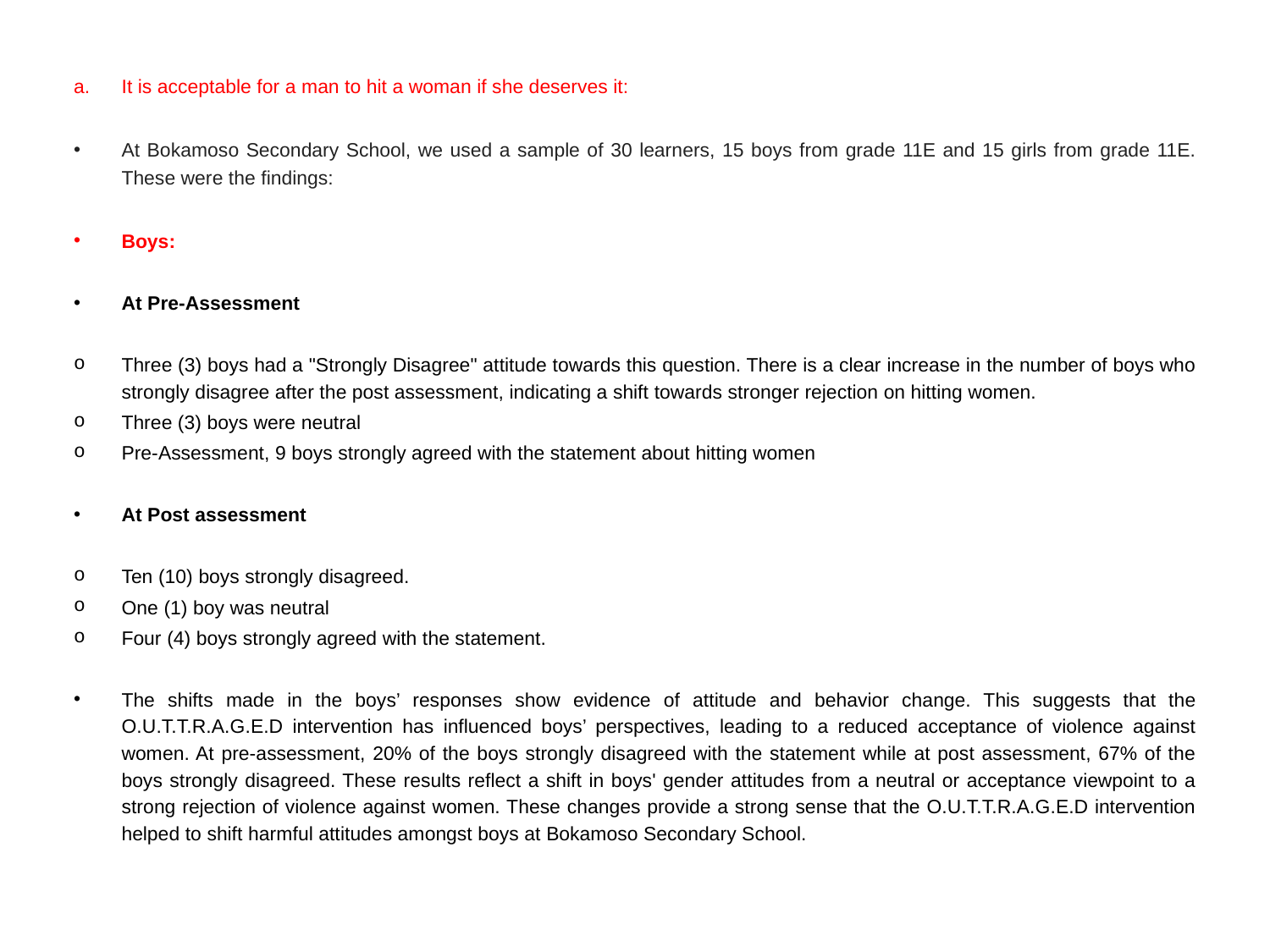

It is acceptable for a man to hit a woman if she deserves it:
At Bokamoso Secondary School, we used a sample of 30 learners, 15 boys from grade 11E and 15 girls from grade 11E. These were the findings:
Boys:
At Pre-Assessment
Three (3) boys had a "Strongly Disagree" attitude towards this question. There is a clear increase in the number of boys who strongly disagree after the post assessment, indicating a shift towards stronger rejection on hitting women.
Three (3) boys were neutral
Pre-Assessment, 9 boys strongly agreed with the statement about hitting women
At Post assessment
Ten (10) boys strongly disagreed.
One (1) boy was neutral
Four (4) boys strongly agreed with the statement.
The shifts made in the boys’ responses show evidence of attitude and behavior change. This suggests that the O.U.T.T.R.A.G.E.D intervention has influenced boys’ perspectives, leading to a reduced acceptance of violence against women. At pre-assessment, 20% of the boys strongly disagreed with the statement while at post assessment, 67% of the boys strongly disagreed. These results reflect a shift in boys' gender attitudes from a neutral or acceptance viewpoint to a strong rejection of violence against women. These changes provide a strong sense that the O.U.T.T.R.A.G.E.D intervention helped to shift harmful attitudes amongst boys at Bokamoso Secondary School.

#